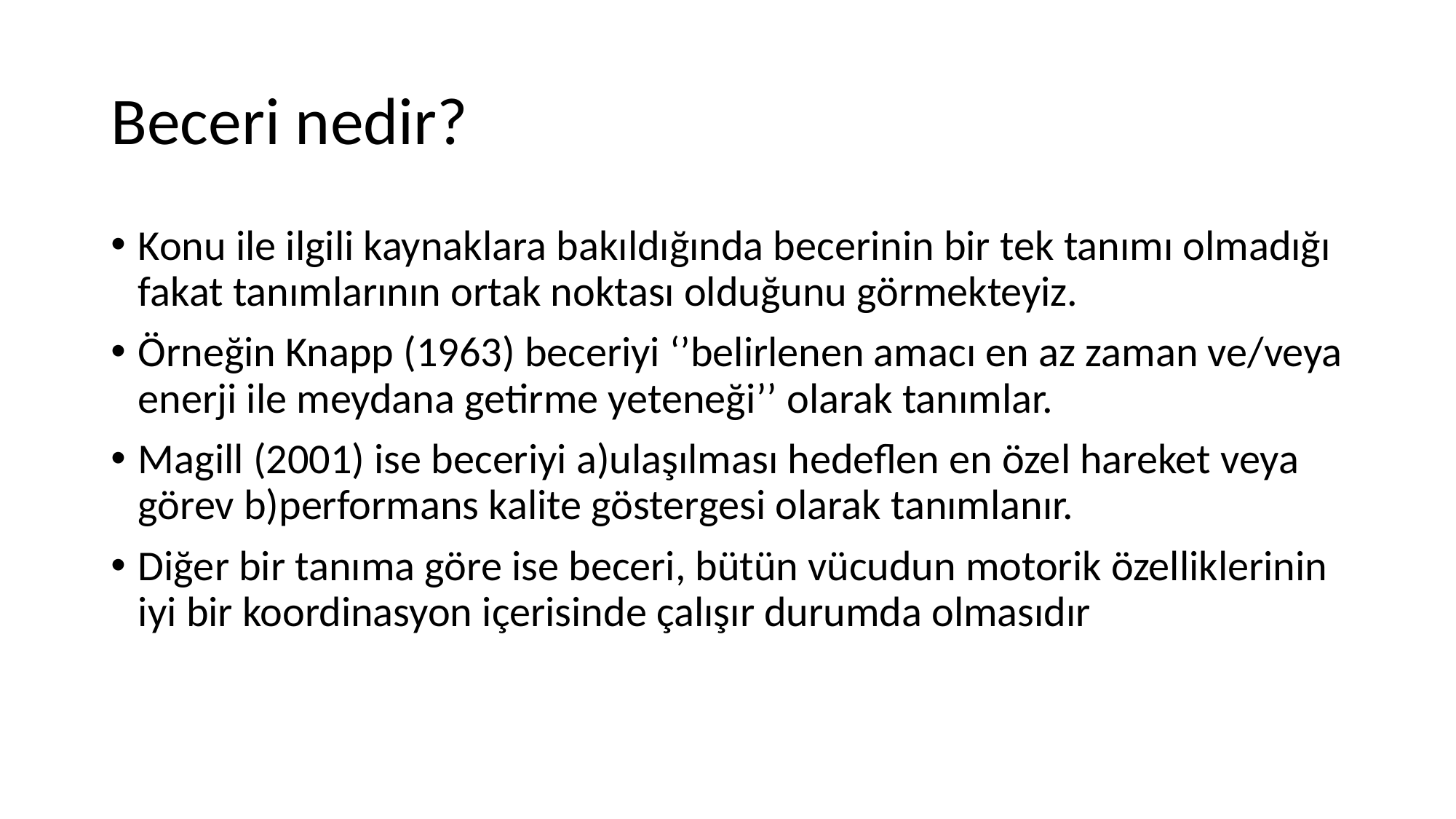

# Beceri nedir?
Konu ile ilgili kaynaklara bakıldığında becerinin bir tek tanımı olmadığı fakat tanımlarının ortak noktası olduğunu görmekteyiz.
Örneğin Knapp (1963) beceriyi ‘’belirlenen amacı en az zaman ve/veya enerji ile meydana getirme yeteneği’’ olarak tanımlar.
Magill (2001) ise beceriyi a)ulaşılması hedeflen en özel hareket veya görev b)performans kalite göstergesi olarak tanımlanır.
Diğer bir tanıma göre ise beceri, bütün vücudun motorik özelliklerinin iyi bir koordinasyon içerisinde çalışır durumda olmasıdır